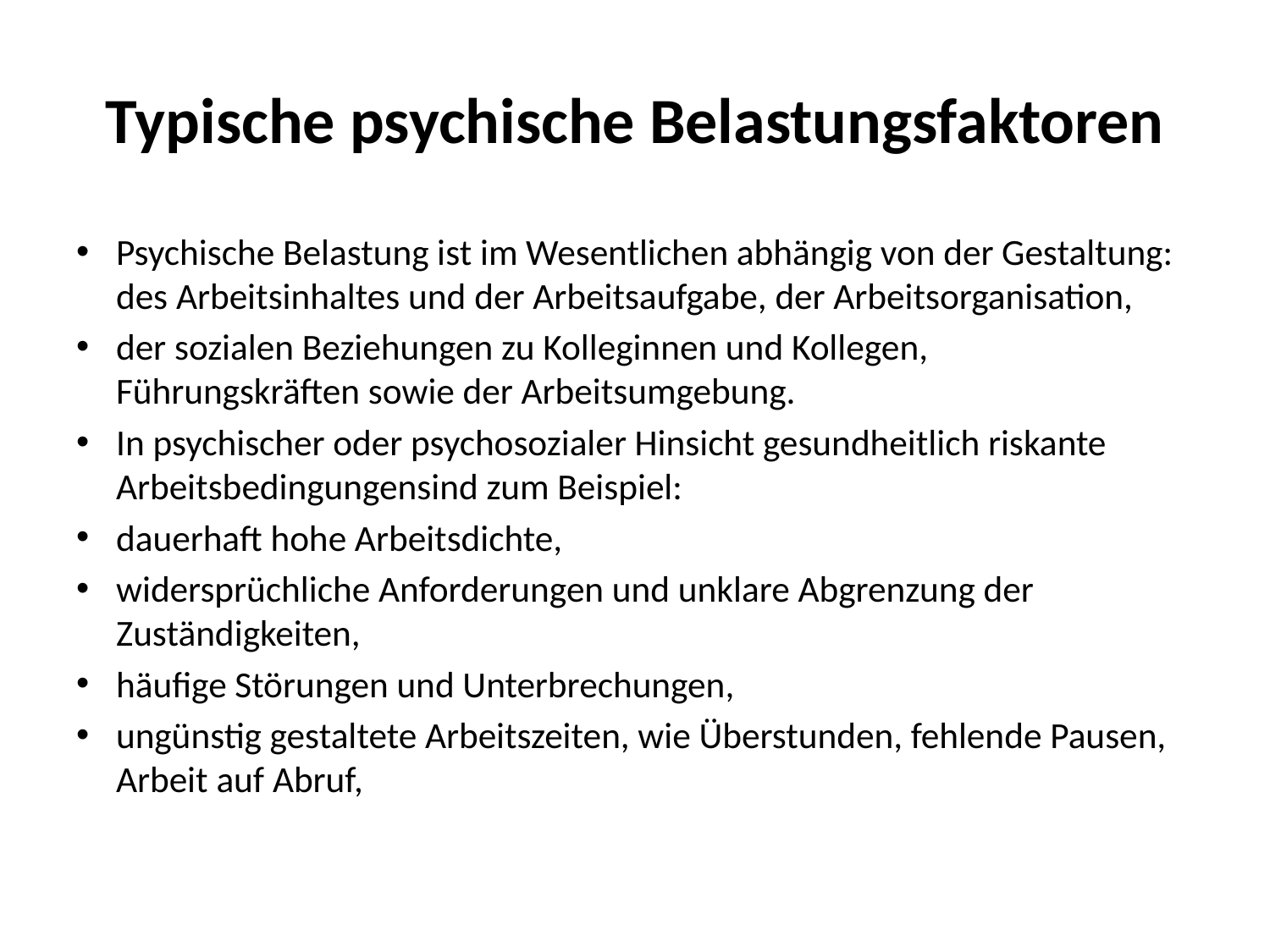

# Typische psychische Belastungsfaktoren
Psychische Belastung ist im Wesentlichen abhängig von der Gestaltung: des Arbeitsinhaltes und der Arbeitsaufgabe, der Arbeitsorganisation,
der sozialen Beziehungen zu Kolleginnen und Kollegen, Führungskräften sowie der Arbeitsumgebung.
In psychischer oder psychosozialer Hinsicht gesundheitlich riskante Arbeitsbedingungensind zum Beispiel:
dauerhaft hohe Arbeitsdichte,
widersprüchliche Anforderungen und unklare Abgrenzung der Zuständigkeiten,
häufige Störungen und Unterbrechungen,
ungünstig gestaltete Arbeitszeiten, wie Überstunden, fehlende Pausen, Arbeit auf Abruf,